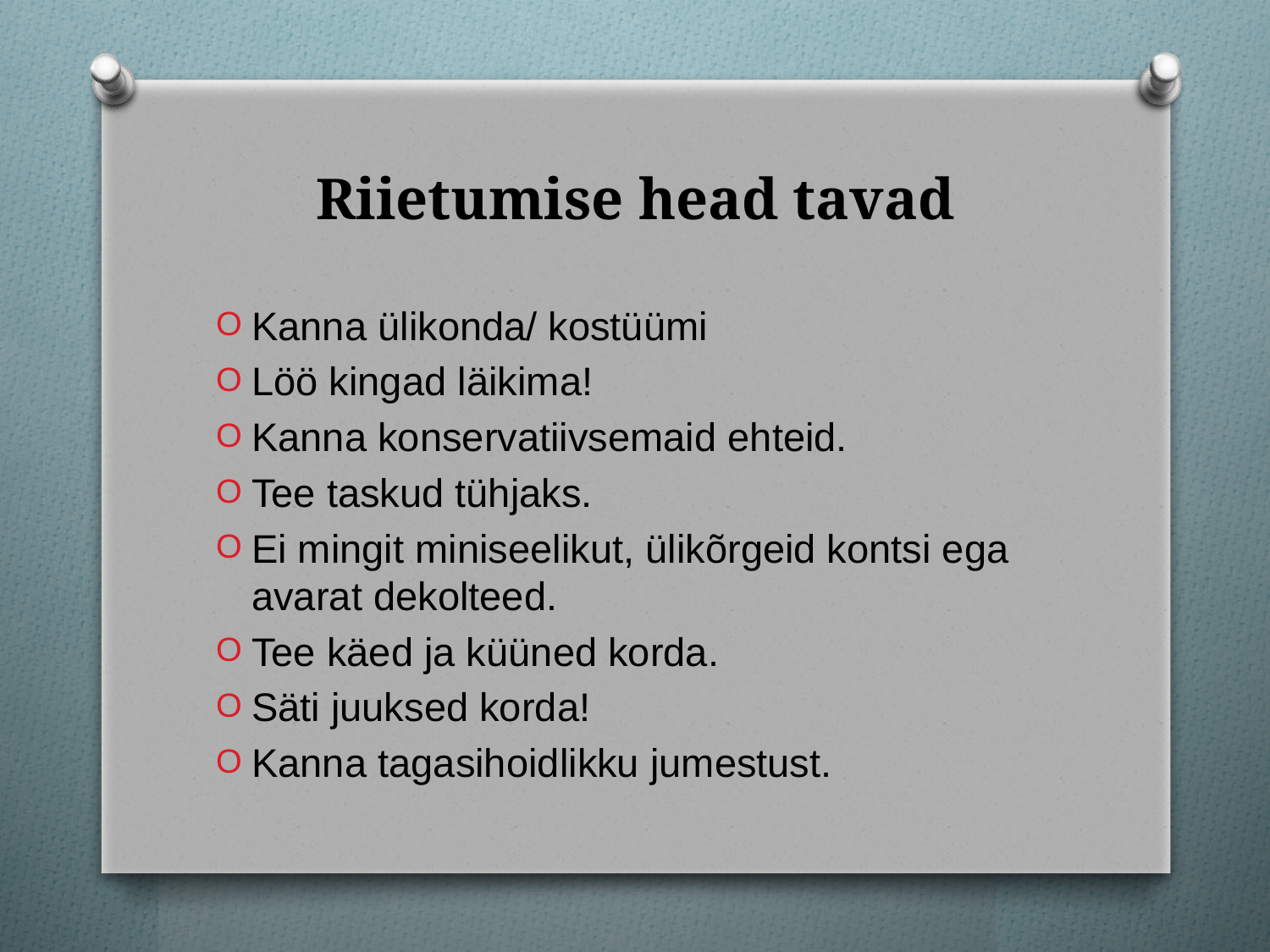

# Riietumise head tavad
Kanna ülikonda/ kostüümi
Löö kingad läikima!
Kanna konservatiivsemaid ehteid.
Tee taskud tühjaks.
Ei mingit miniseelikut, ülikõrgeid kontsi ega avarat dekolteed.
Tee käed ja küüned korda.
Säti juuksed korda!
Kanna tagasihoidlikku jumestust.